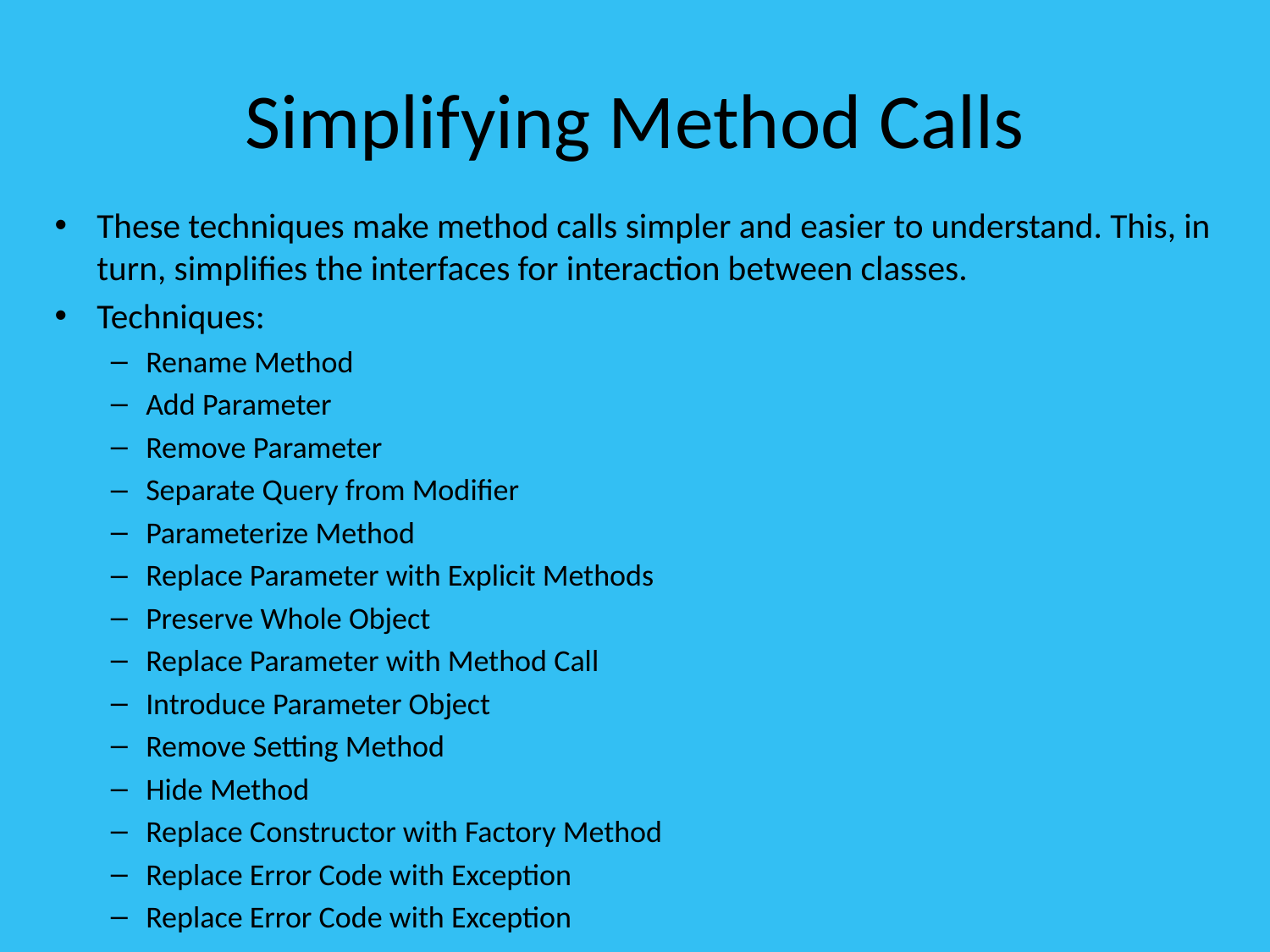

# Simplifying Method Calls
These techniques make method calls simpler and easier to understand. This, in turn, simplifies the interfaces for interaction between classes.
Techniques:
Rename Method
Add Parameter
Remove Parameter
Separate Query from Modifier
Parameterize Method
Replace Parameter with Explicit Methods
Preserve Whole Object
Replace Parameter with Method Call
Introduce Parameter Object
Remove Setting Method
Hide Method
Replace Constructor with Factory Method
Replace Error Code with Exception
Replace Error Code with Exception